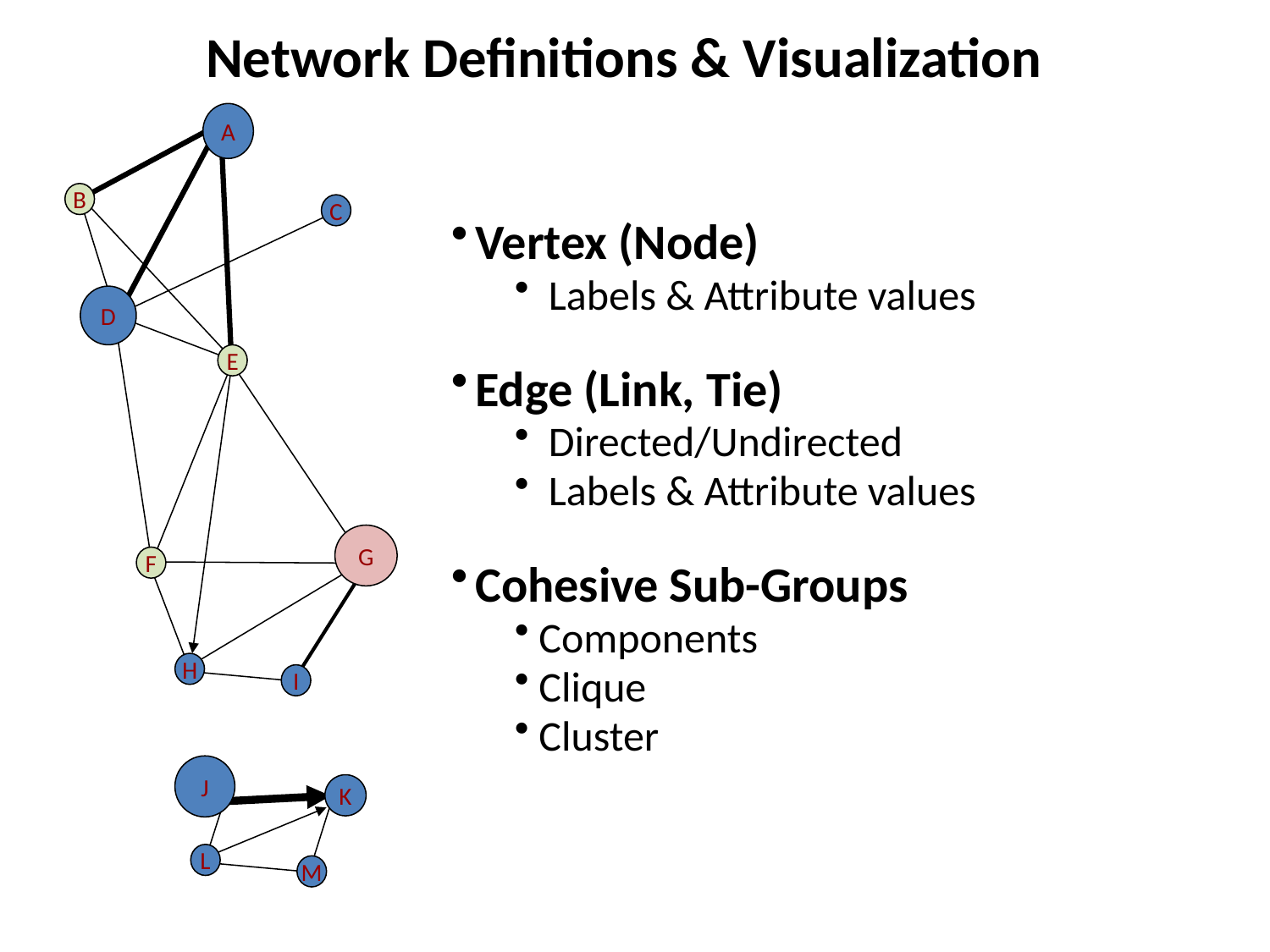

Network Definitions & Visualization
A

B

C

Vertex (Node)
 Labels & Attribute values
Edge (Link, Tie)
 Directed/Undirected
 Labels & Attribute values
Cohesive Sub-Groups
Components
Clique
Cluster
D

E

G
F

H
I

J
K

L
M